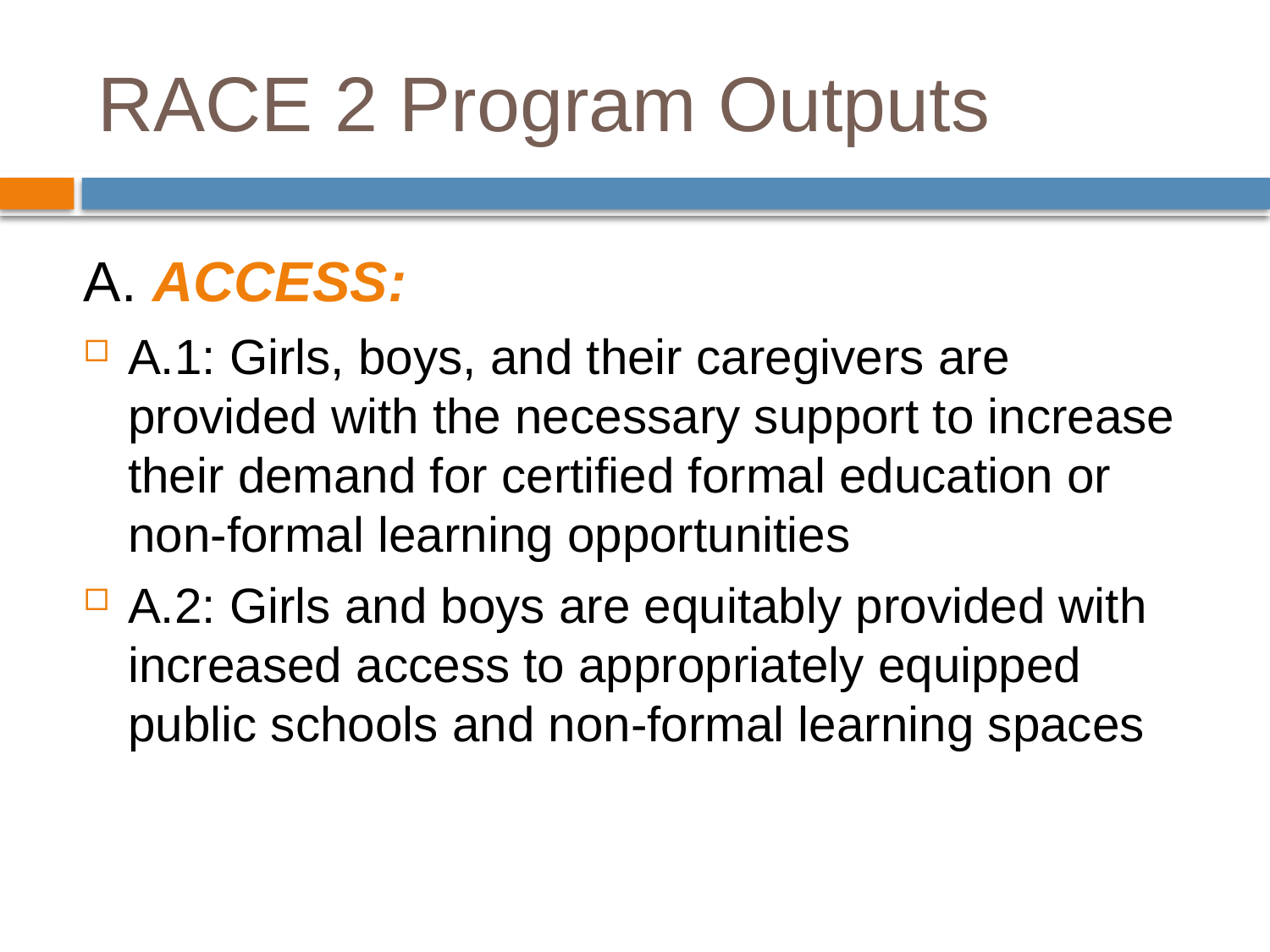

# RACE 2 Program Outputs
A. ACCESS:
A.1: Girls, boys, and their caregivers are provided with the necessary support to increase their demand for certified formal education or non-formal learning opportunities
A.2: Girls and boys are equitably provided with increased access to appropriately equipped public schools and non-formal learning spaces